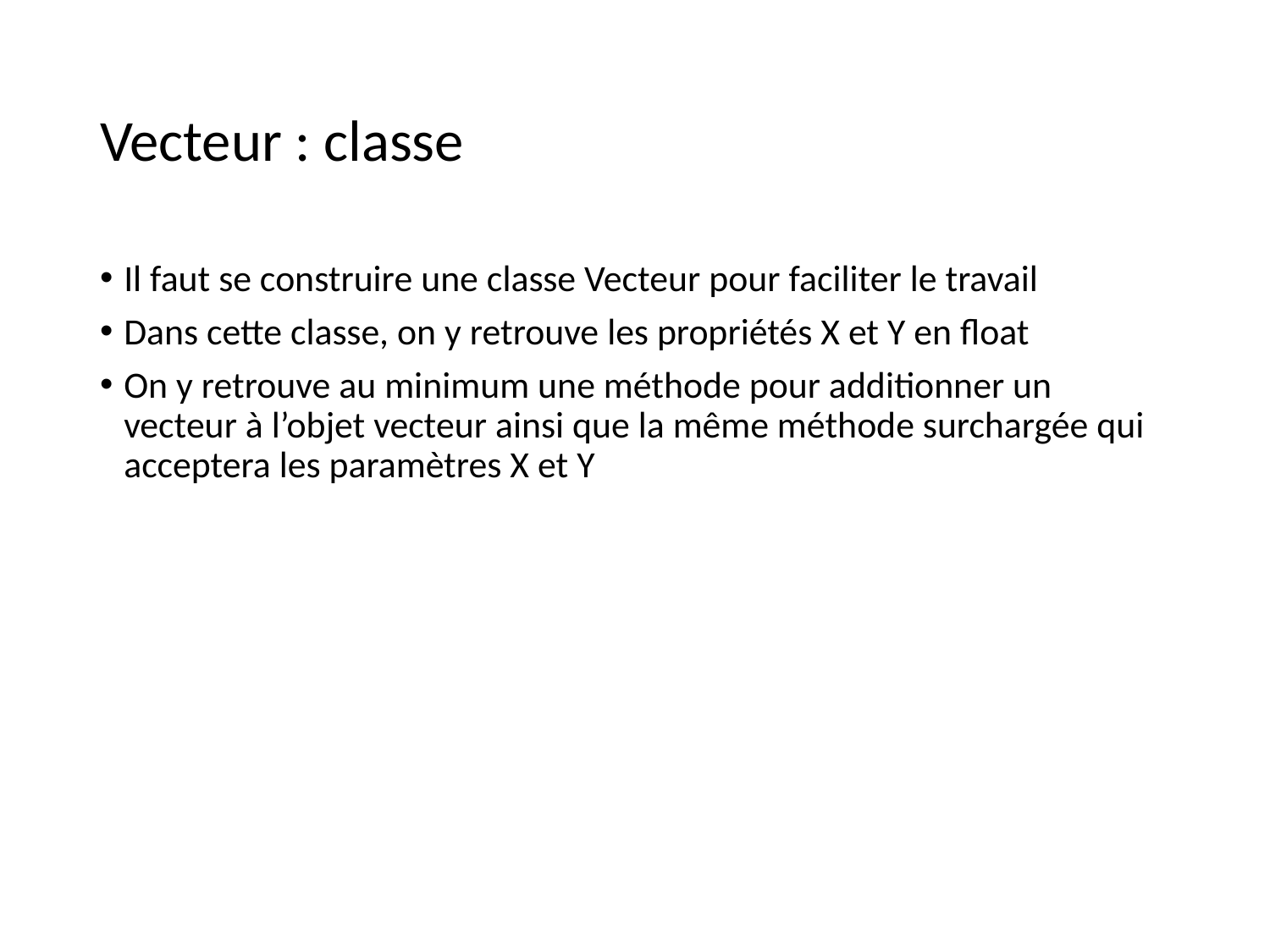

# Vecteur : classe
Il faut se construire une classe Vecteur pour faciliter le travail
Dans cette classe, on y retrouve les propriétés X et Y en float
On y retrouve au minimum une méthode pour additionner un vecteur à l’objet vecteur ainsi que la même méthode surchargée qui acceptera les paramètres X et Y